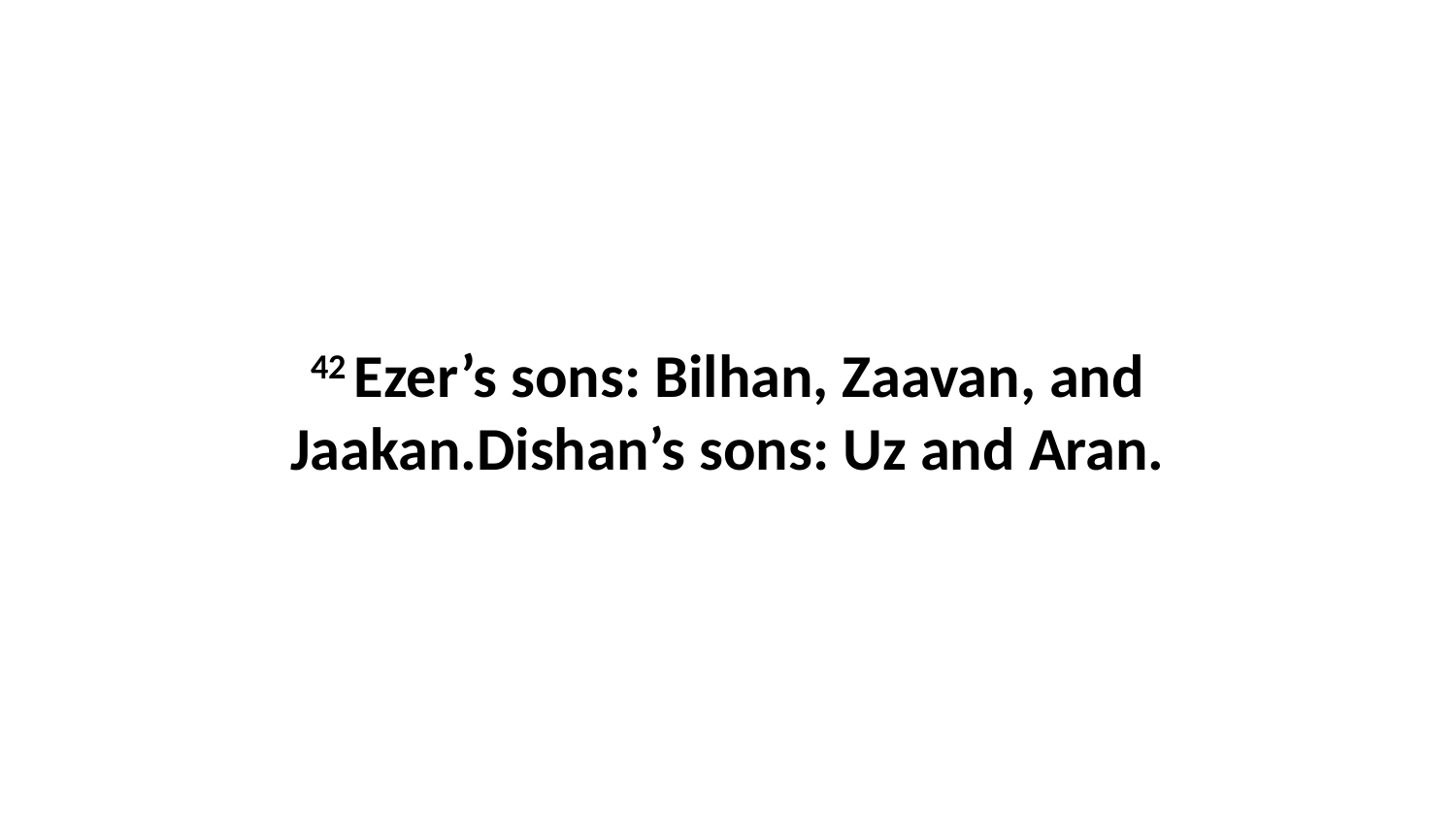

42 Ezer’s sons: Bilhan, Zaavan, and Jaakan.Dishan’s sons: Uz and Aran.